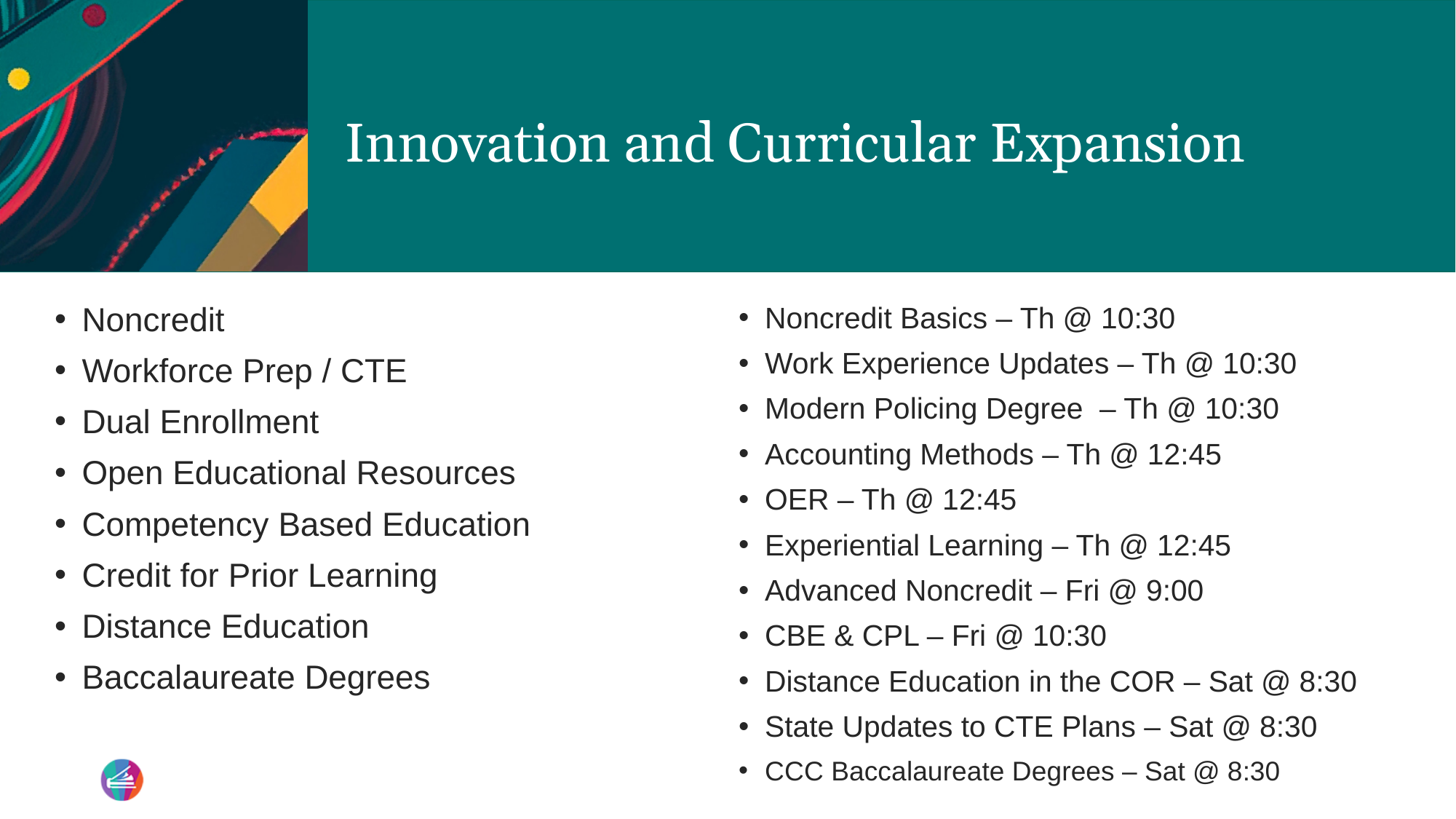

# Innovation and Curricular Expansion
Noncredit
Workforce Prep / CTE
Dual Enrollment
Open Educational Resources
Competency Based Education
Credit for Prior Learning
Distance Education
Baccalaureate Degrees

Noncredit Basics – Th @ 10:30
Work Experience Updates – Th @ 10:30
Modern Policing Degree  – Th @ 10:30
Accounting Methods – Th @ 12:45
OER – Th @ 12:45
Experiential Learning – Th @ 12:45
Advanced Noncredit – Fri @ 9:00
CBE & CPL – Fri @ 10:30
Distance Education in the COR – Sat @ 8:30
State Updates to CTE Plans – Sat @ 8:30
CCC Baccalaureate Degrees – Sat @ 8:30